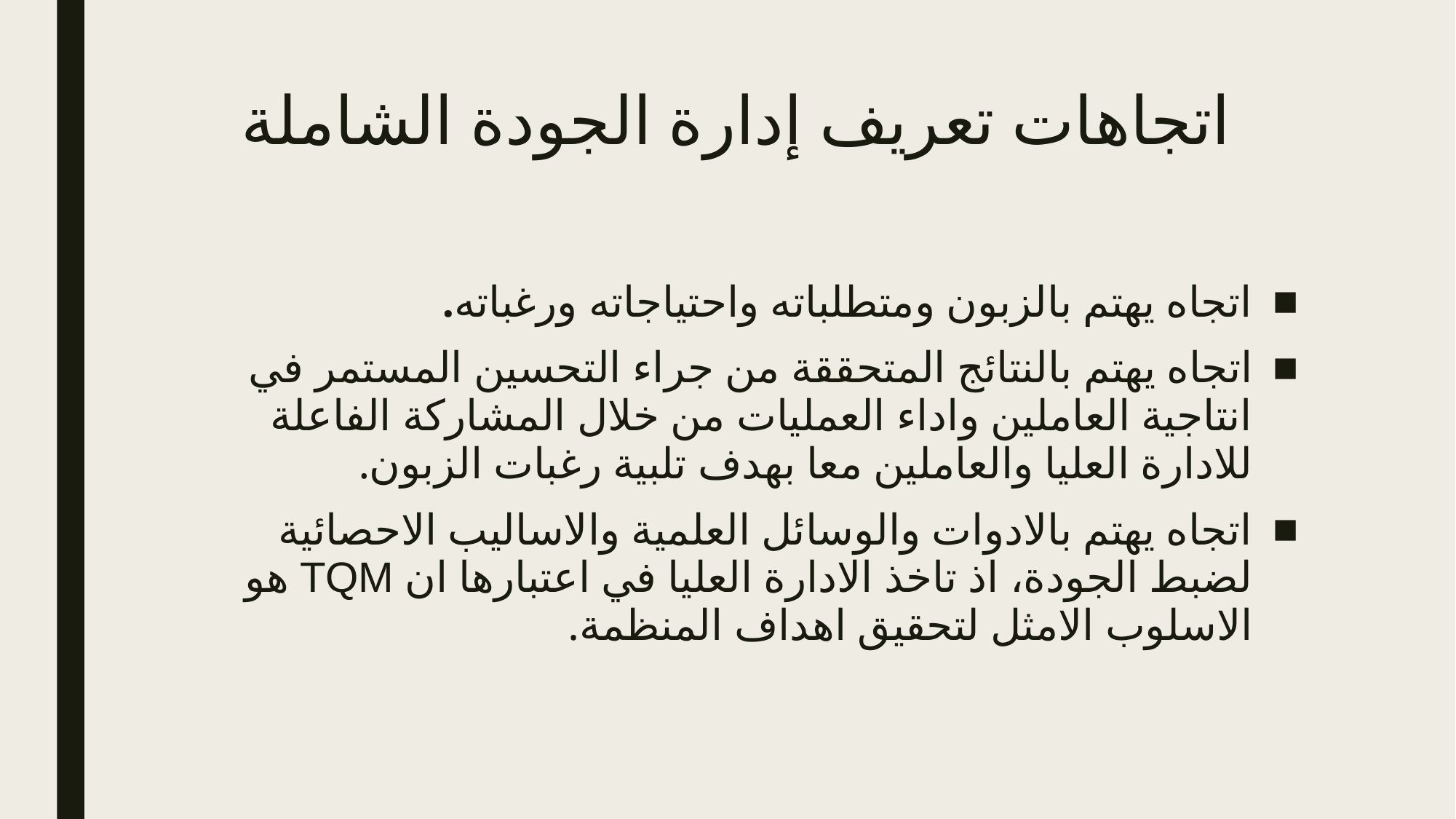

# اتجاهات تعريف إدارة الجودة الشاملة
اتجاه يهتم بالزبون ومتطلباته واحتياجاته ورغباته.
اتجاه يهتم بالنتائج المتحققة من جراء التحسين المستمر في انتاجية العاملين واداء العمليات من خلال المشاركة الفاعلة للادارة العليا والعاملين معا بهدف تلبية رغبات الزبون.
اتجاه يهتم بالادوات والوسائل العلمية والاساليب الاحصائية لضبط الجودة، اذ تاخذ الادارة العليا في اعتبارها ان TQM هو الاسلوب الامثل لتحقيق اهداف المنظمة.